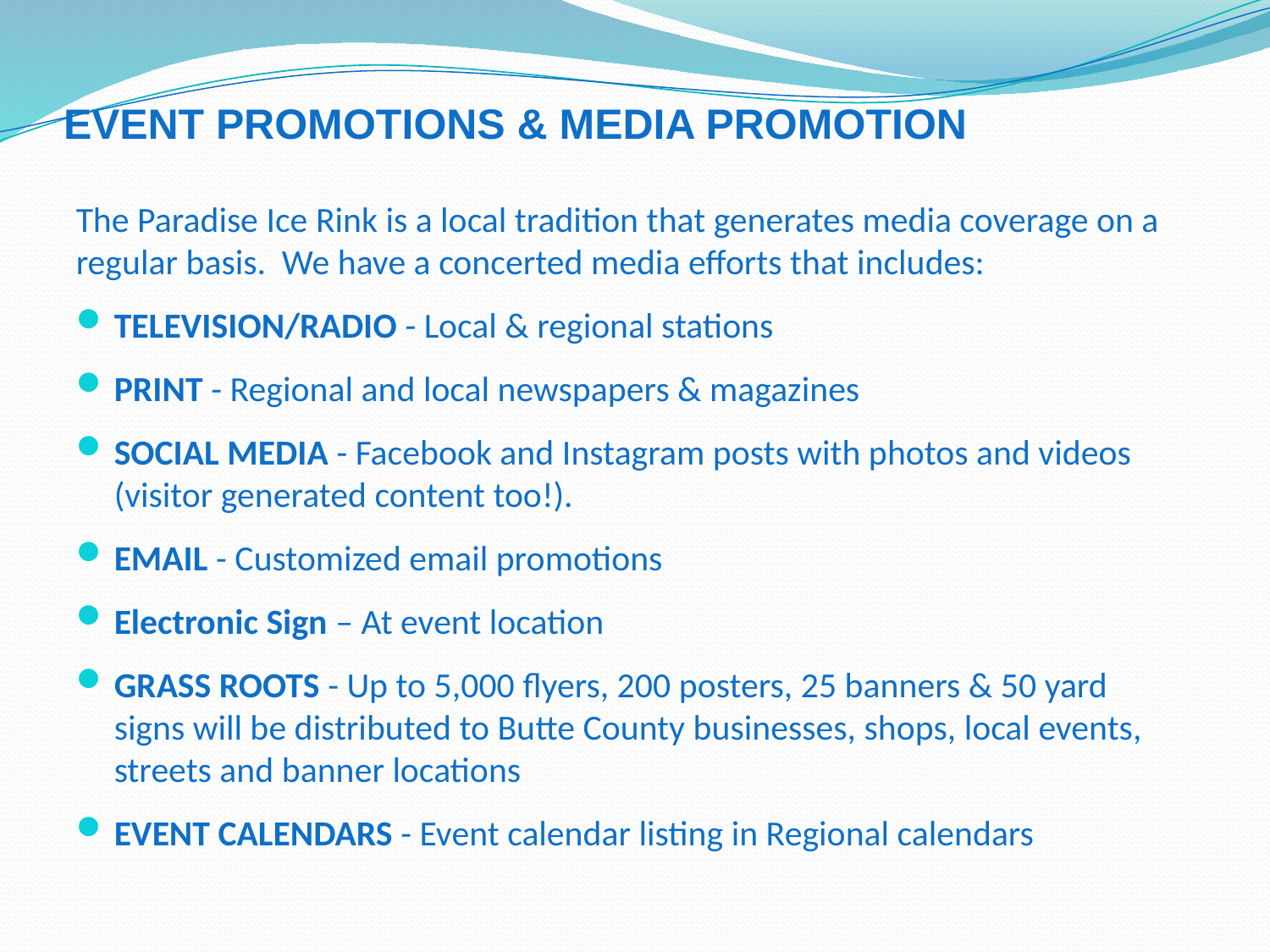

# EVENT PROMOTIONS & MEDIA PROMOTION
The Paradise Ice Rink is a local tradition that generates media coverage on a regular basis.  We have a concerted media efforts that includes:
TELEVISION/RADIO - Local & regional stations
PRINT - Regional and local newspapers & magazines
SOCIAL MEDIA - Facebook and Instagram posts with photos and videos (visitor generated content too!).
EMAIL - Customized email promotions
Electronic Sign – At event location
GRASS ROOTS - Up to 5,000 flyers, 200 posters, 25 banners & 50 yard signs will be distributed to Butte County businesses, shops, local events, streets and banner locations
EVENT CALENDARS - Event calendar listing in Regional calendars